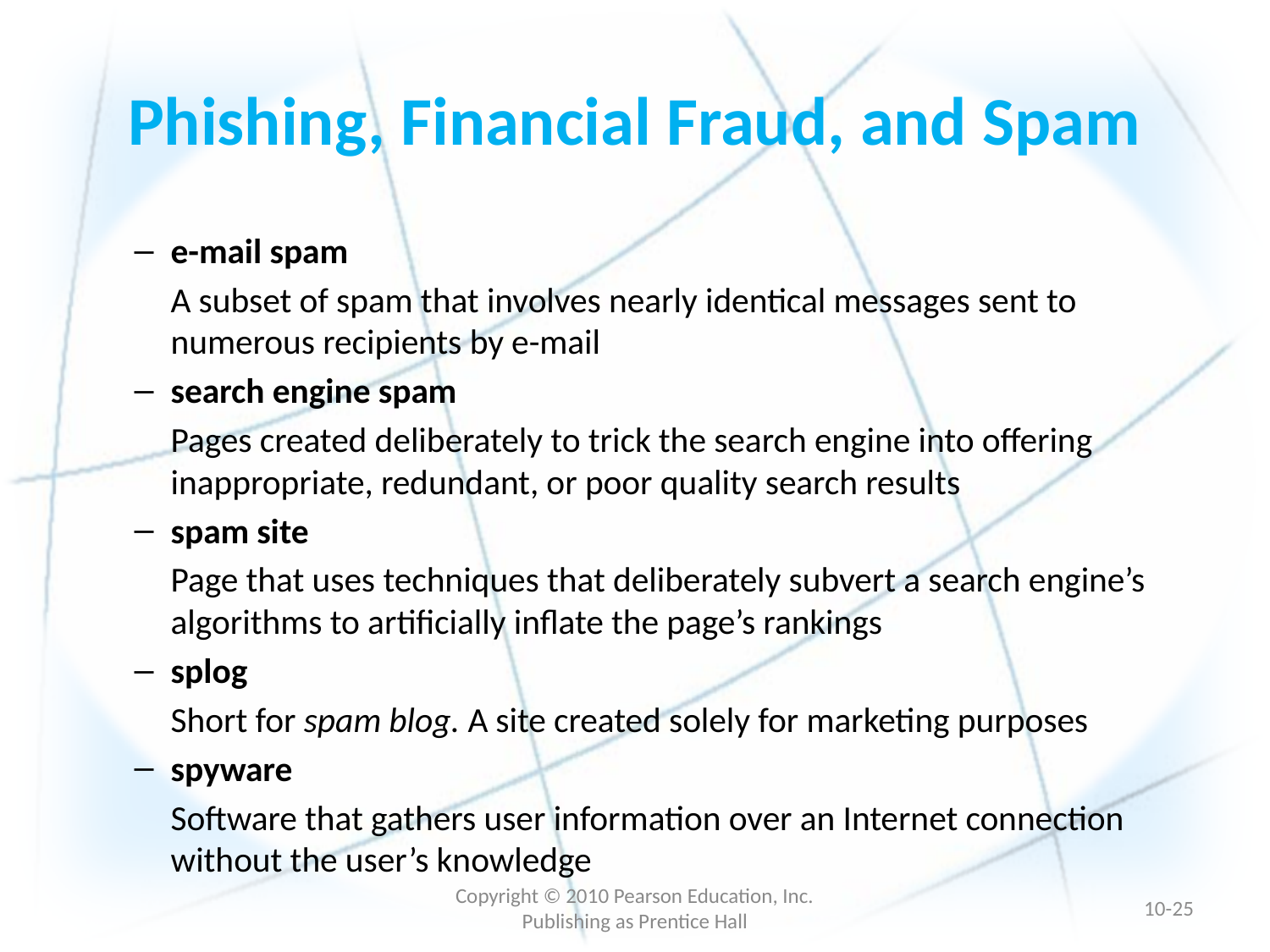

# Phishing, Financial Fraud, and Spam
e-mail spam
	A subset of spam that involves nearly identical messages sent to numerous recipients by e-mail
search engine spam
	Pages created deliberately to trick the search engine into offering inappropriate, redundant, or poor quality search results
spam site
	Page that uses techniques that deliberately subvert a search engine’s algorithms to artificially inflate the page’s rankings
splog
	Short for spam blog. A site created solely for marketing purposes
spyware
	Software that gathers user information over an Internet connection without the user’s knowledge

Copyright © 2010 Pearson Education, Inc. Publishing as Prentice Hall
10-25